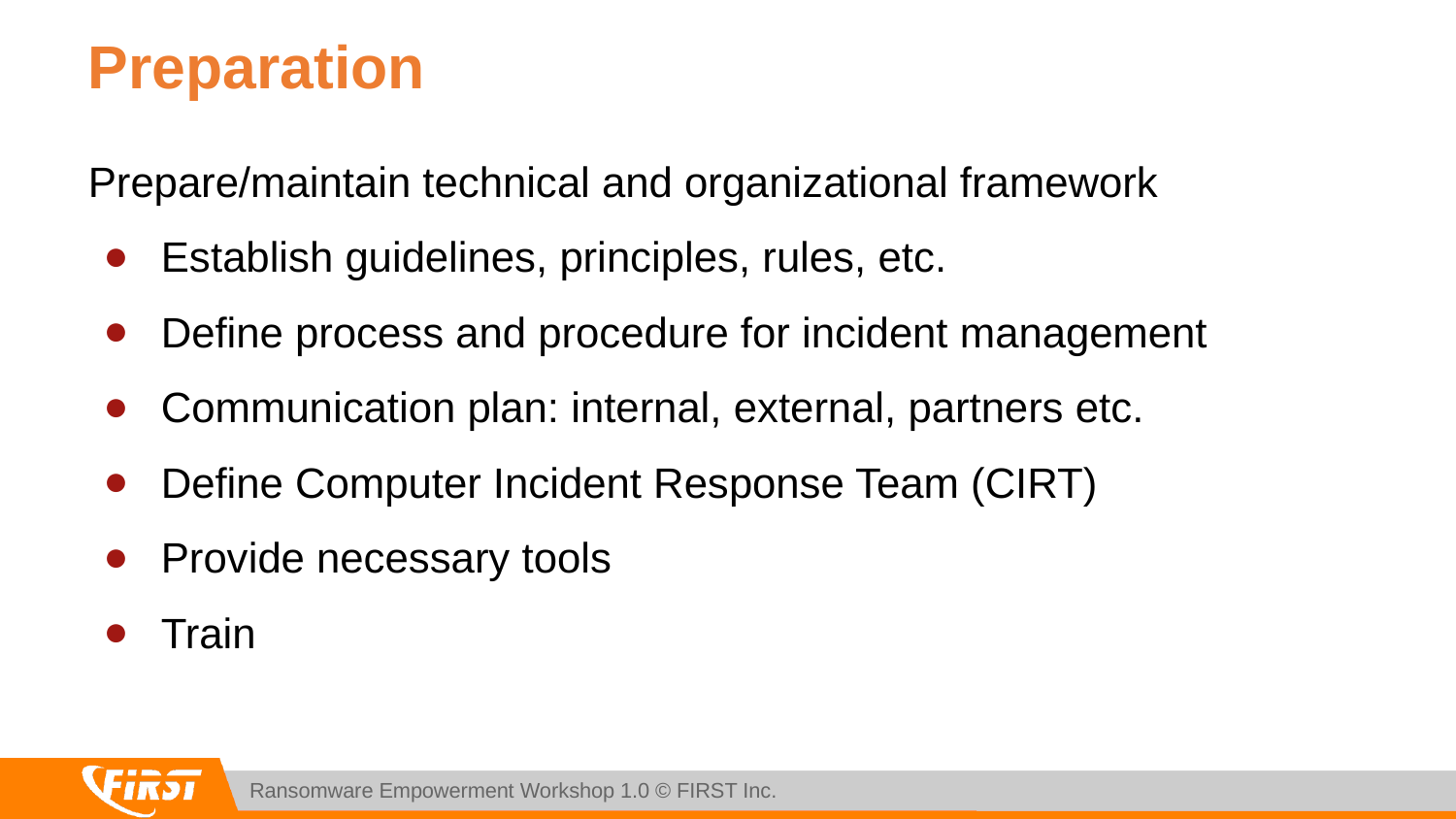

# Preparation
Prepare/maintain technical and organizational framework
Establish guidelines, principles, rules, etc.
Define process and procedure for incident management
Communication plan: internal, external, partners etc.
Define Computer Incident Response Team (CIRT)
Provide necessary tools
Train